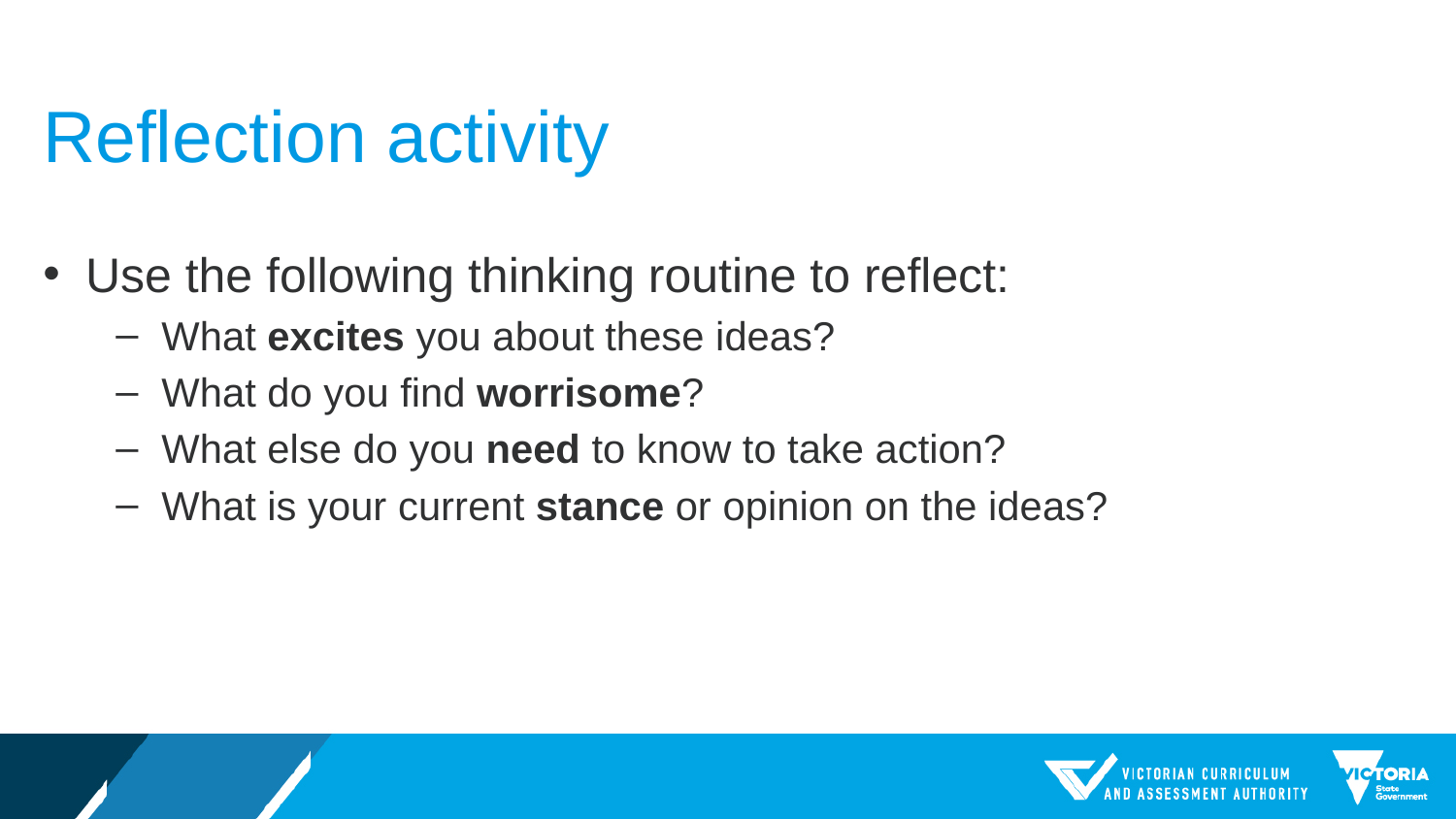

# Reflection activity
Use the following thinking routine to reflect:
What excites you about these ideas?
What do you find worrisome?
What else do you need to know to take action?
What is your current stance or opinion on the ideas?